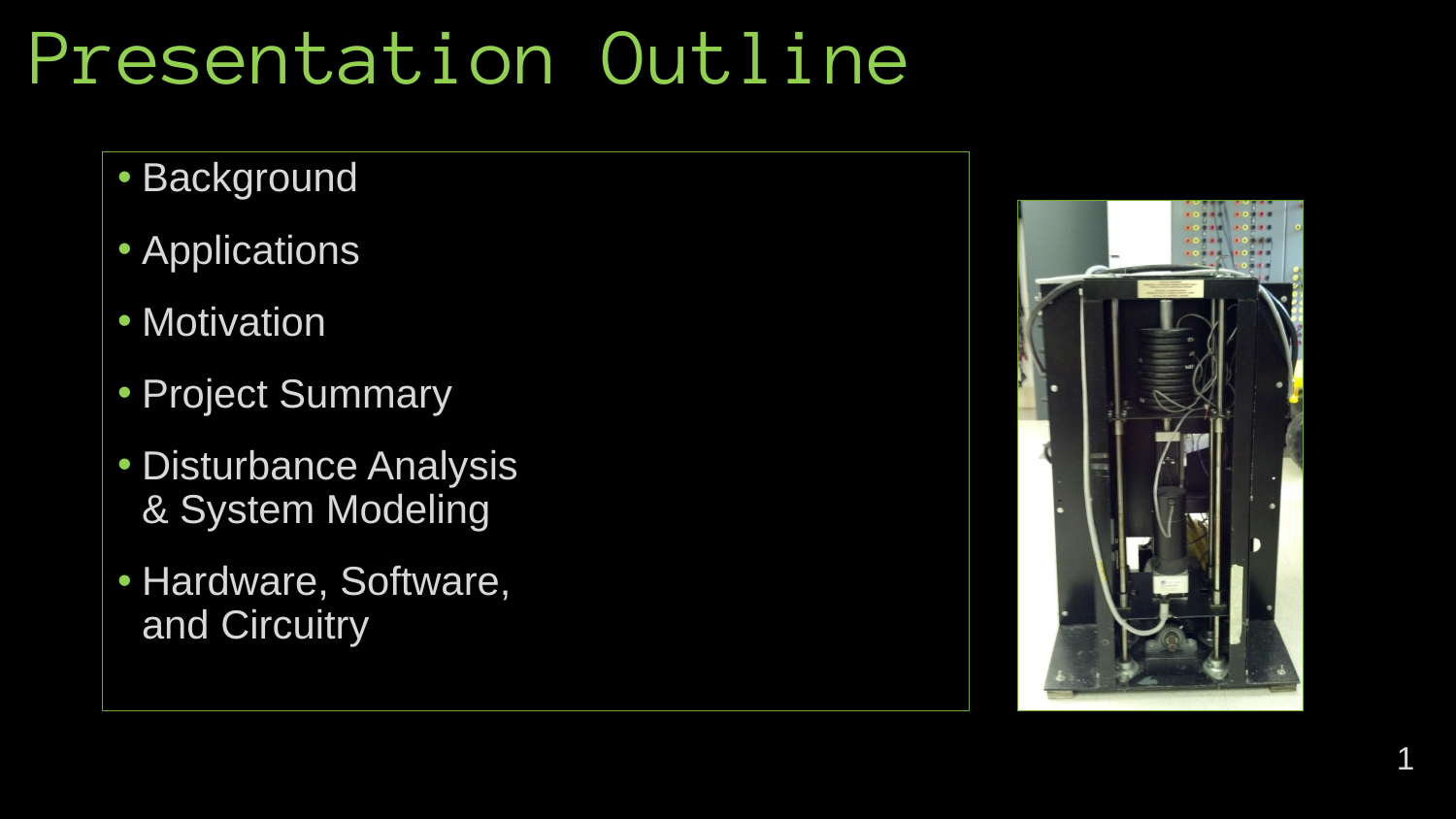

# Presentation Outline
Background
Applications
Motivation
Project Summary
Disturbance Analysis & System Modeling
Hardware, Software, and Circuitry

1